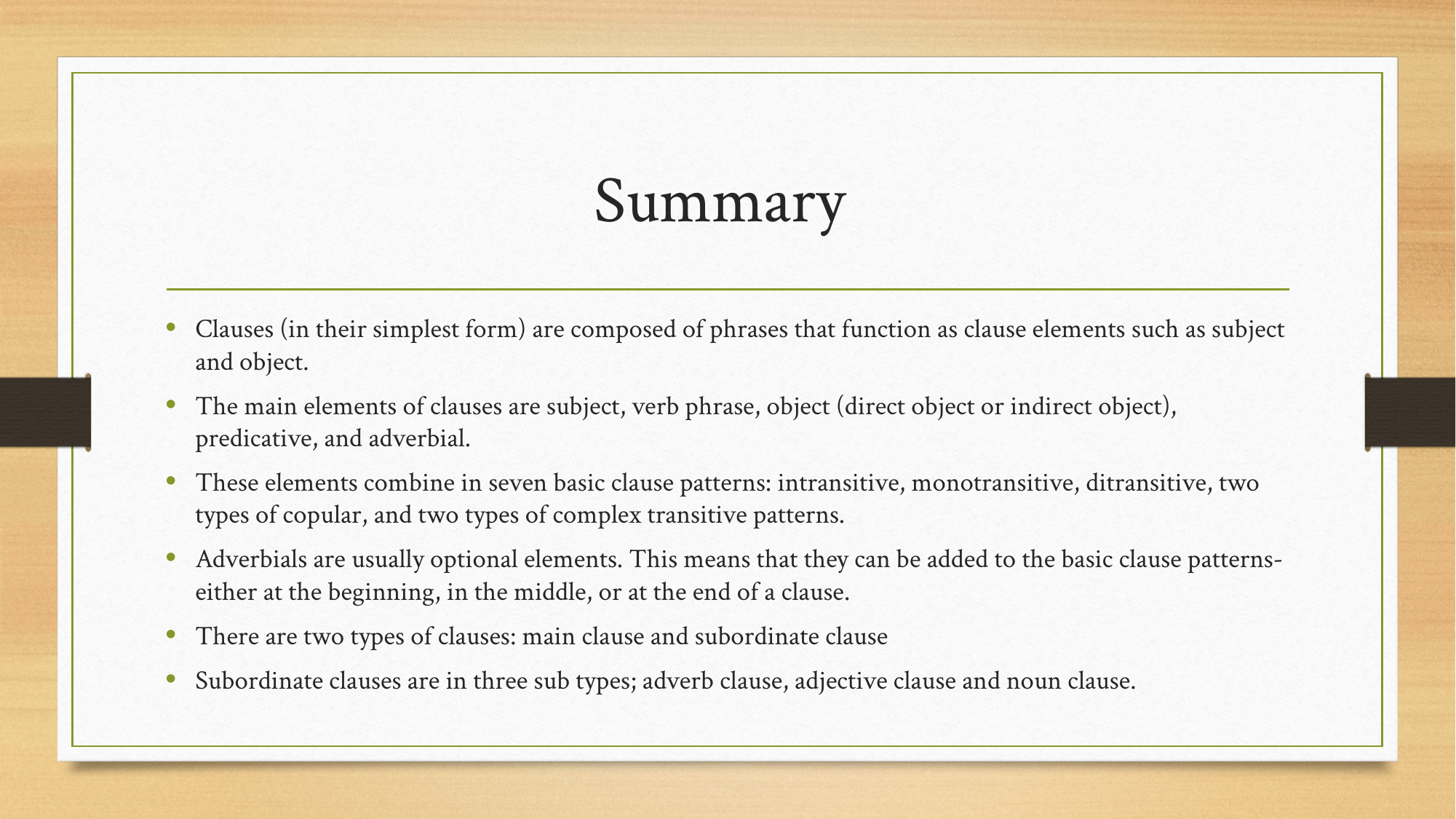

# Summary
Clauses (in their simplest form) are composed of phrases that function as clause elements such as subject and object.
The main elements of clauses are subject, verb phrase, object (direct object or indirect object), predicative, and adverbial.
These elements combine in seven basic clause patterns: intransitive, monotransitive, ditransitive, two types of copular, and two types of complex transitive patterns.
Adverbials are usually optional elements. This means that they can be added to the basic clause patterns-either at the beginning, in the middle, or at the end of a clause.
There are two types of clauses: main clause and subordinate clause
Subordinate clauses are in three sub types; adverb clause, adjective clause and noun clause.